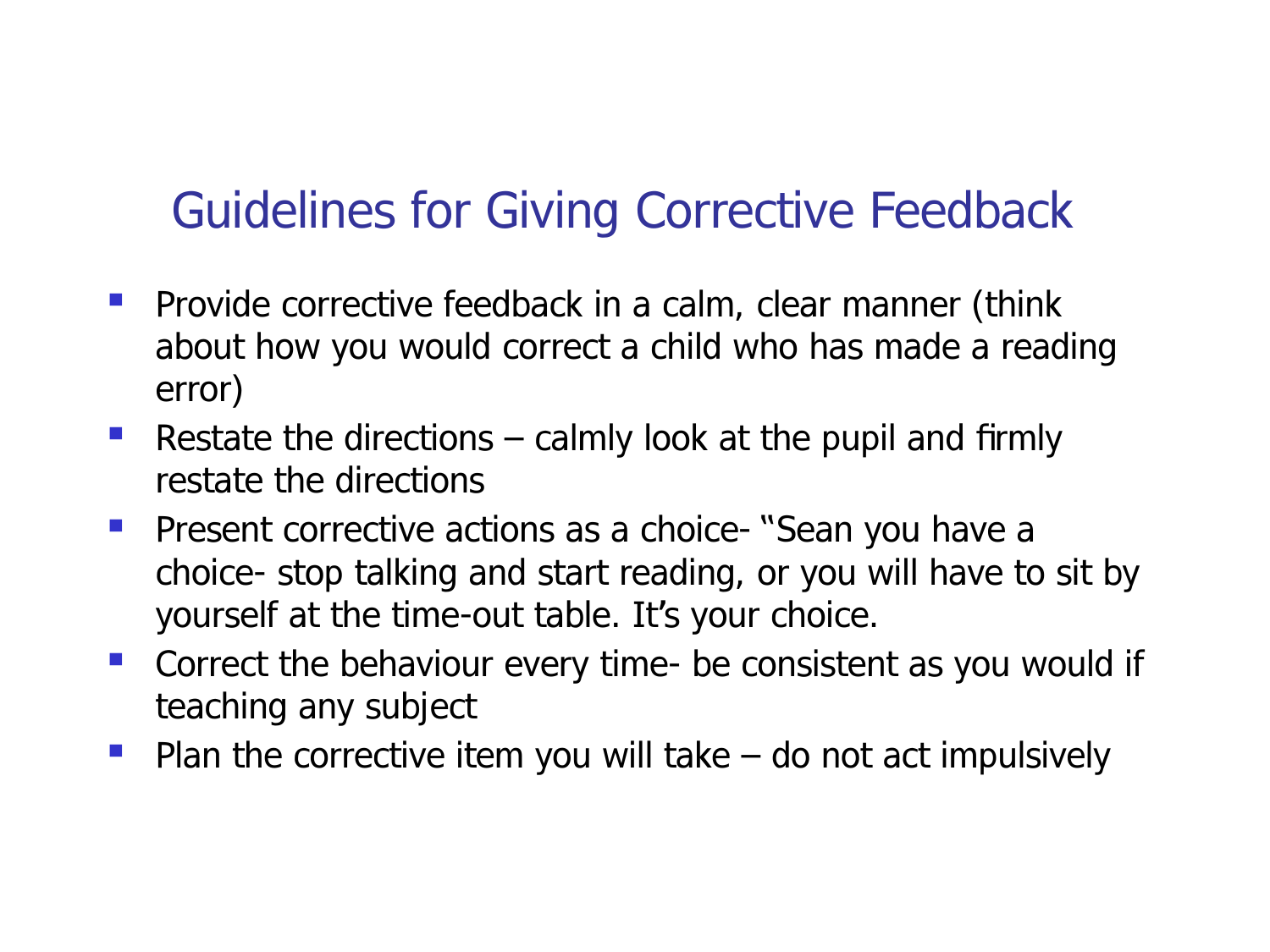

# Guidelines for Giving Corrective Feedback
Provide corrective feedback in a calm, clear manner (think about how you would correct a child who has made a reading error)
Restate the directions – calmly look at the pupil and firmly restate the directions
Present corrective actions as a choice- “Sean you have a choice- stop talking and start reading, or you will have to sit by yourself at the time-out table. It’s your choice.
Correct the behaviour every time- be consistent as you would if teaching any subject
Plan the corrective item you will take – do not act impulsively